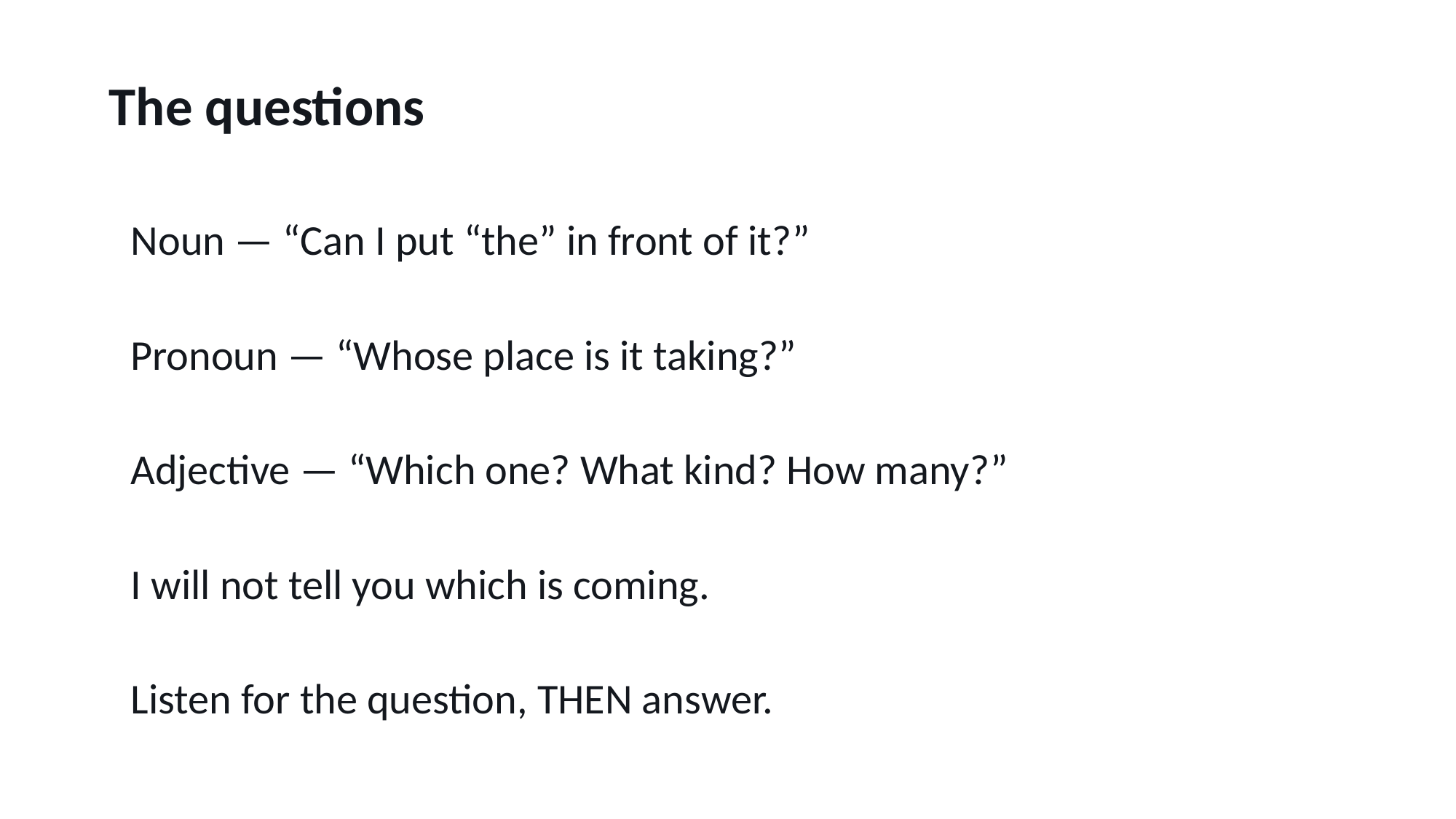

The questions
Noun — “Can I put “the” in front of it?”
Pronoun — “Whose place is it taking?”
Adjective — “Which one? What kind? How many?”
I will not tell you which is coming.
Listen for the question, THEN answer.